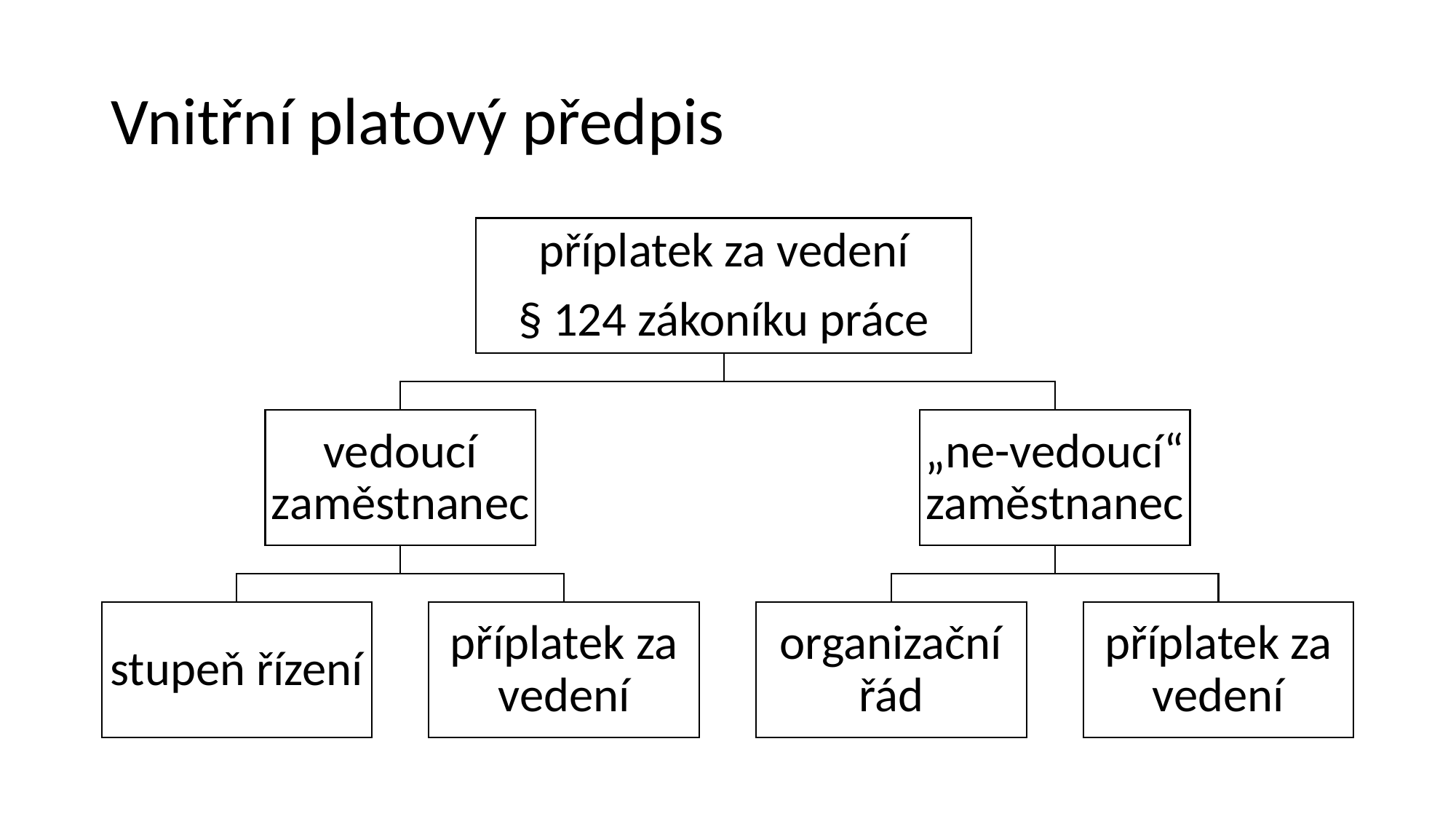

# Vnitřní platový předpis
příplatek za vedení
§ 124 zákoníku práce
vedoucí zaměstnanec
stupeň řízení
příplatek za vedení
„ne-vedoucí“ zaměstnanec
organizační řád
příplatek za vedení